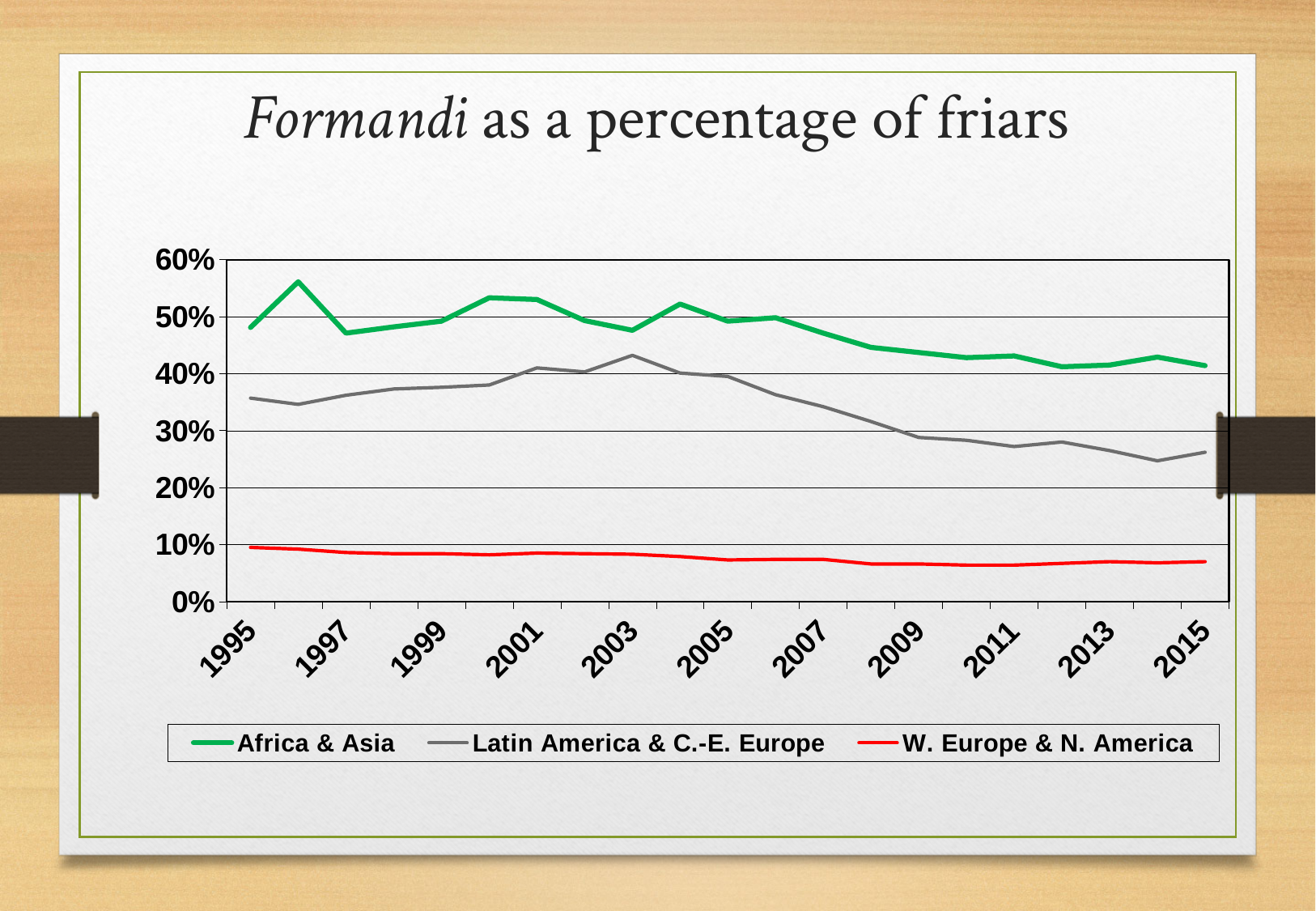

# Formandi as a percentage of friars

### Chart

| Category | Africa & Asia | Latin America & C.-E. Europe | W. Europe & N. America |
|---|---|---|---|
| 1995 | 0.48100000000000015 | 0.35700000000000015 | 0.09500000000000004 |
| 1996 | 0.561 | 0.34600000000000014 | 0.09200000000000003 |
| 1997 | 0.47100000000000014 | 0.3620000000000002 | 0.08600000000000002 |
| 1998 | 0.48200000000000015 | 0.37300000000000016 | 0.08400000000000005 |
| 1999 | 0.4920000000000002 | 0.37600000000000017 | 0.08400000000000005 |
| 2000 | 0.533 | 0.38000000000000017 | 0.082 |
| 2001 | 0.53 | 0.41000000000000014 | 0.085 |
| 2002 | 0.4930000000000002 | 0.403 | 0.08400000000000005 |
| 2003 | 0.47600000000000015 | 0.43200000000000016 | 0.08300000000000005 |
| 2004 | 0.522 | 0.401 | 0.07900000000000004 |
| 2005 | 0.4920000000000002 | 0.39500000000000024 | 0.07300000000000001 |
| 2006 | 0.49800000000000016 | 0.3630000000000002 | 0.074 |
| 2007 | 0.47100000000000014 | 0.3420000000000001 | 0.074 |
| 2008 | 0.446 | 0.31600000000000017 | 0.066 |
| 2009 | 0.43700000000000017 | 0.28800000000000014 | 0.066 |
| 2010 | 0.4280000000000002 | 0.2830000000000001 | 0.06400000000000004 |
| 2011 | 0.4310000000000002 | 0.272 | 0.06400000000000004 |
| 2012 | 0.41200000000000014 | 0.2800000000000001 | 0.067 |
| 2013 | 0.41500000000000015 | 0.265 | 0.07000000000000002 |
| 2014 | 0.4290000000000002 | 0.24700000000000008 | 0.06800000000000002 |
| 2015 | 0.41400000000000015 | 0.262 | 0.07000000000000002 |